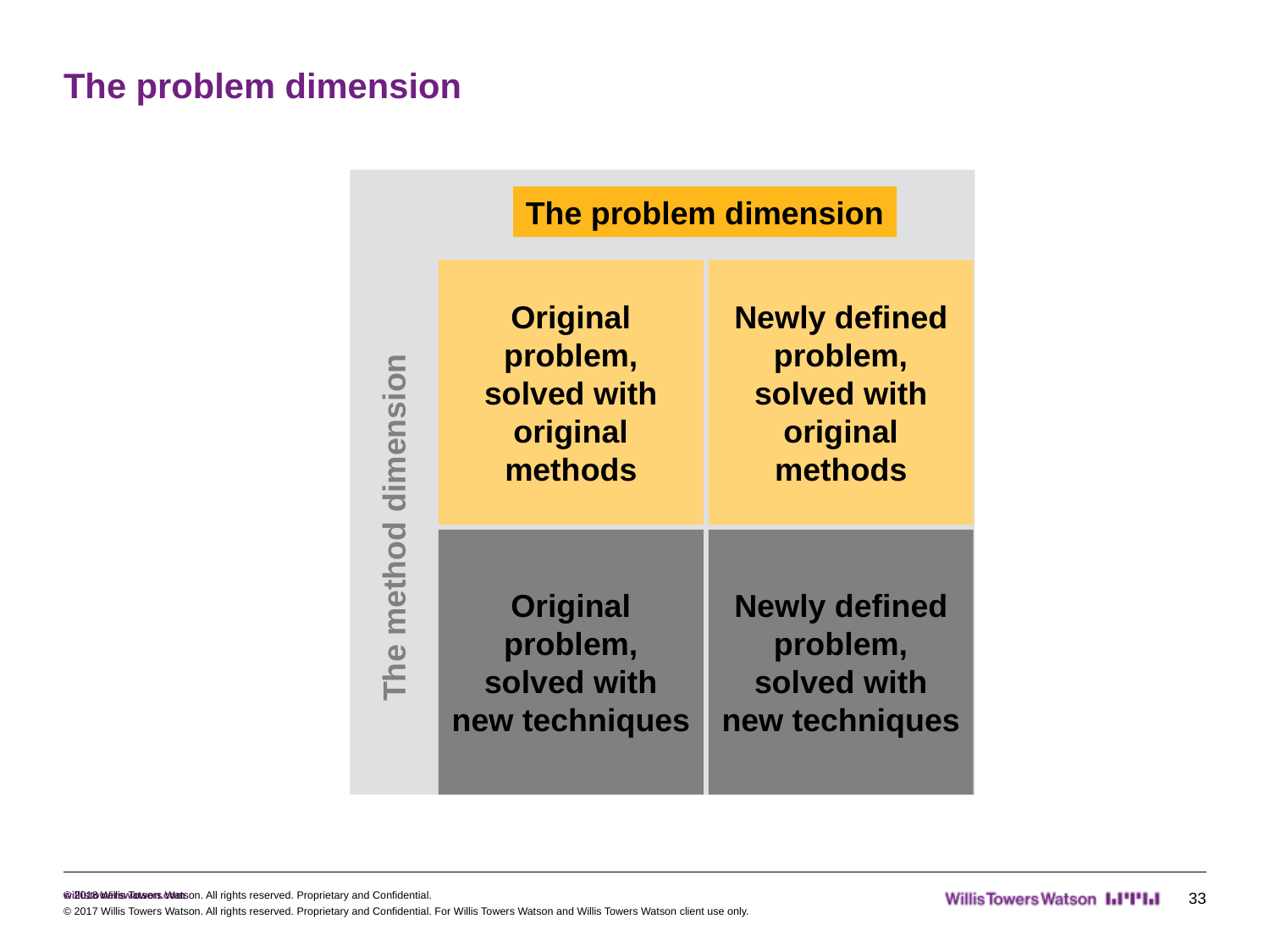

# The problem dimension

The problem dimension
Original problem, solved with original methods
Newly defined problem, solved with original methods
The method dimension
Original problem, solved with new techniques
Newly defined problem, solved with new techniques
© 2018 Willis Towers Watson. All rights reserved. Proprietary and Confidential.
33
© 2017 Willis Towers Watson. All rights reserved. Proprietary and Confidential. For Willis Towers Watson and Willis Towers Watson client use only.